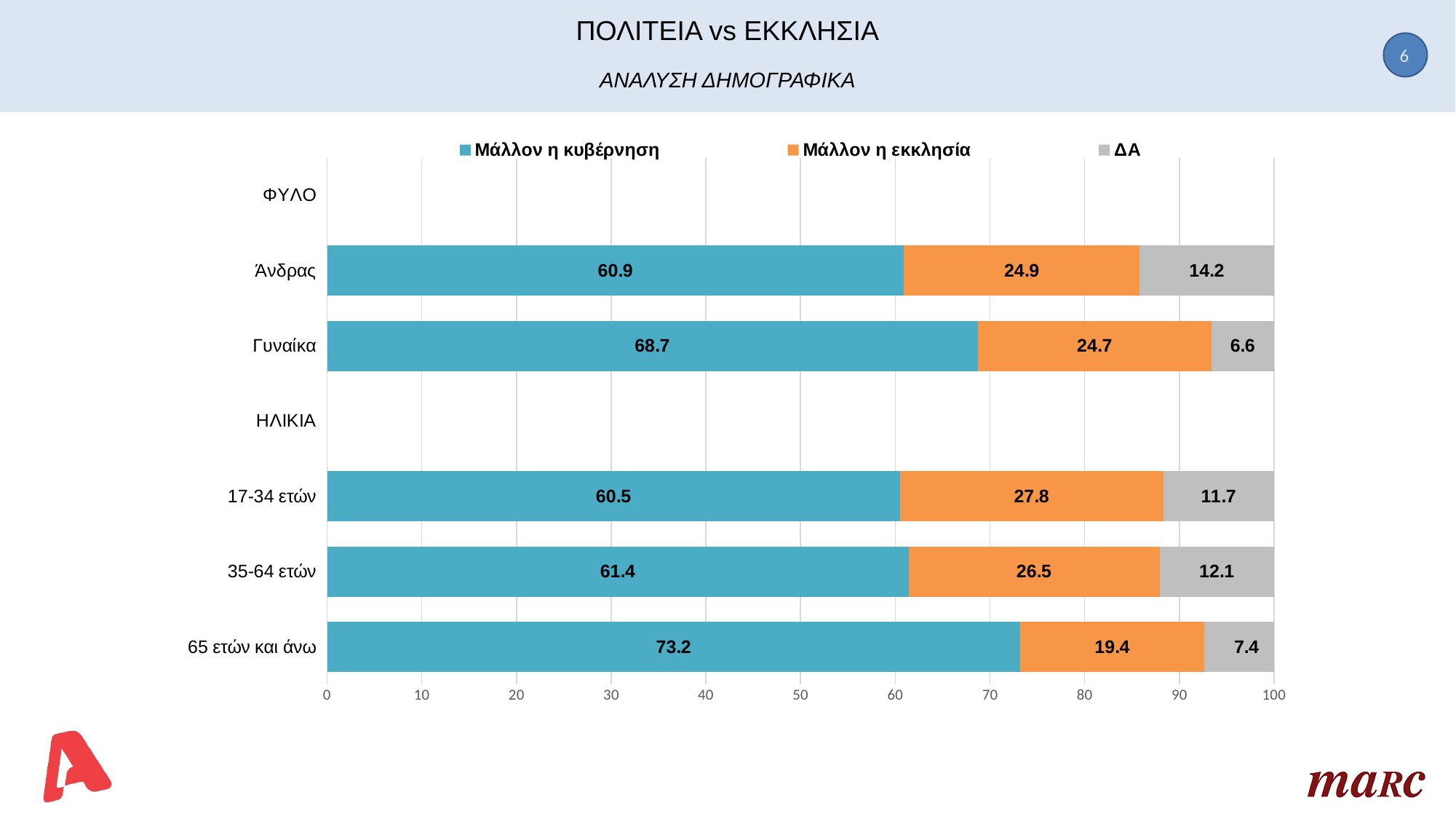

# ΠΟΛΙΤΕΙΑ vs ΕΚΚΛΗΣΙΑ ΑΝΑΛΥΣΗ ΔΗΜΟΓΡΑΦΙΚΑ
6

### Chart

| Category | Μάλλον η κυβέρνηση | Μάλλον η εκκλησία | ΔΑ |
|---|---|---|---|
| ΦΥΛΟ | None | None | None |
| Άνδρας | 60.9 | 24.9 | 14.2 |
| Γυναίκα | 68.7 | 24.7 | 6.6 |
| ΗΛΙΚΙΑ | None | None | None |
| 17-34 ετών | 60.5 | 27.8 | 11.7 |
| 35-64 ετών | 61.4 | 26.5 | 12.1 |
| 65 ετών και άνω | 73.2 | 19.4 | 7.4 |